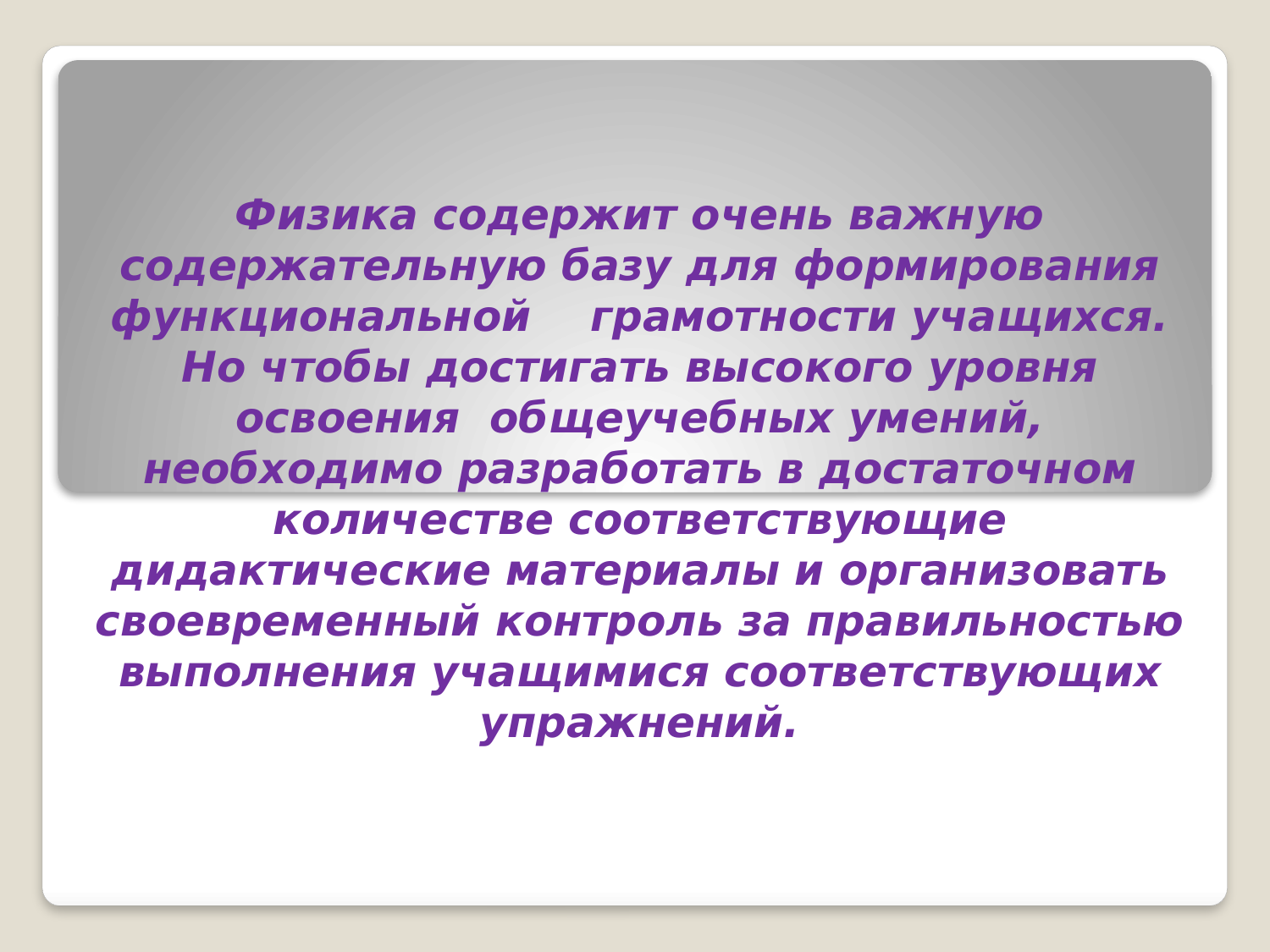

Физика содержит очень важную содержательную базу для формирования функциональной    грамотности учащихся. Но чтобы достигать высокого уровня освоения  общеучебных умений, необходимо разработать в достаточном количестве соответствующие дидактические материалы и организовать своевременный контроль за правильностью выполнения учащимися соответствующих упражнений.